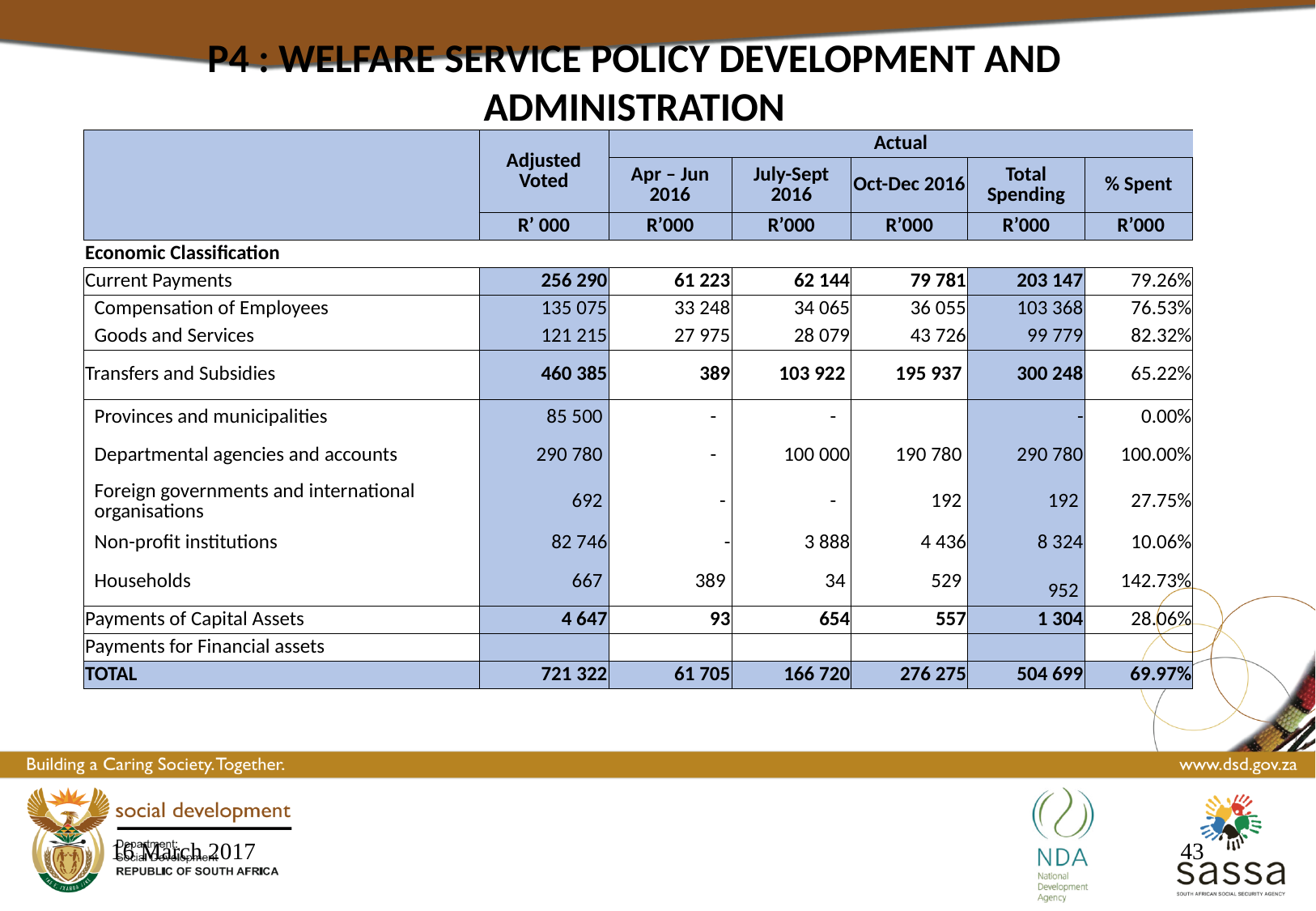

P4 : WELFARE SERVICE POLICY DEVELOPMENT AND ADMINISTRATION
|  | Adjusted Voted | Actual |  |  |  |  |
| --- | --- | --- | --- | --- | --- | --- |
|  |  | Apr – Jun 2016 | July-Sept 2016 | Oct-Dec 2016 | Total Spending | % Spent |
|  | R’ 000 | R’000 | R’000 | R’000 | R’000 | R’000 |
| Economic Classification |  |  |  |  |  |  |
| Current Payments | 256 290 | 61 223 | 62 144 | 79 781 | 203 147 | 79.26% |
| Compensation of Employees | 135 075 | 33 248 | 34 065 | 36 055 | 103 368 | 76.53% |
| Goods and Services | 121 215 | 27 975 | 28 079 | 43 726 | 99 779 | 82.32% |
| Transfers and Subsidies | 460 385 | 389 | 103 922 | 195 937 | 300 248 | 65.22% |
| Provinces and municipalities | 85 500 | - | - |  | - | 0.00% |
| Departmental agencies and accounts | 290 780 | - | 100 000 | 190 780 | 290 780 | 100.00% |
| Foreign governments and international organisations | 692 | - | - | 192 | 192 | 27.75% |
| Non-profit institutions | 82 746 | - | 3 888 | 4 436 | 8 324 | 10.06% |
| Households | 667 | 389 | 34 | 529 | 952 | 142.73% |
| Payments of Capital Assets | 4 647 | 93 | 654 | 557 | 1 304 | 28.06% |
| Payments for Financial assets |  |  |  |  |  |  |
| TOTAL | 721 322 | 61 705 | 166 720 | 276 275 | 504 699 | 69.97% |
16 March 2017
43